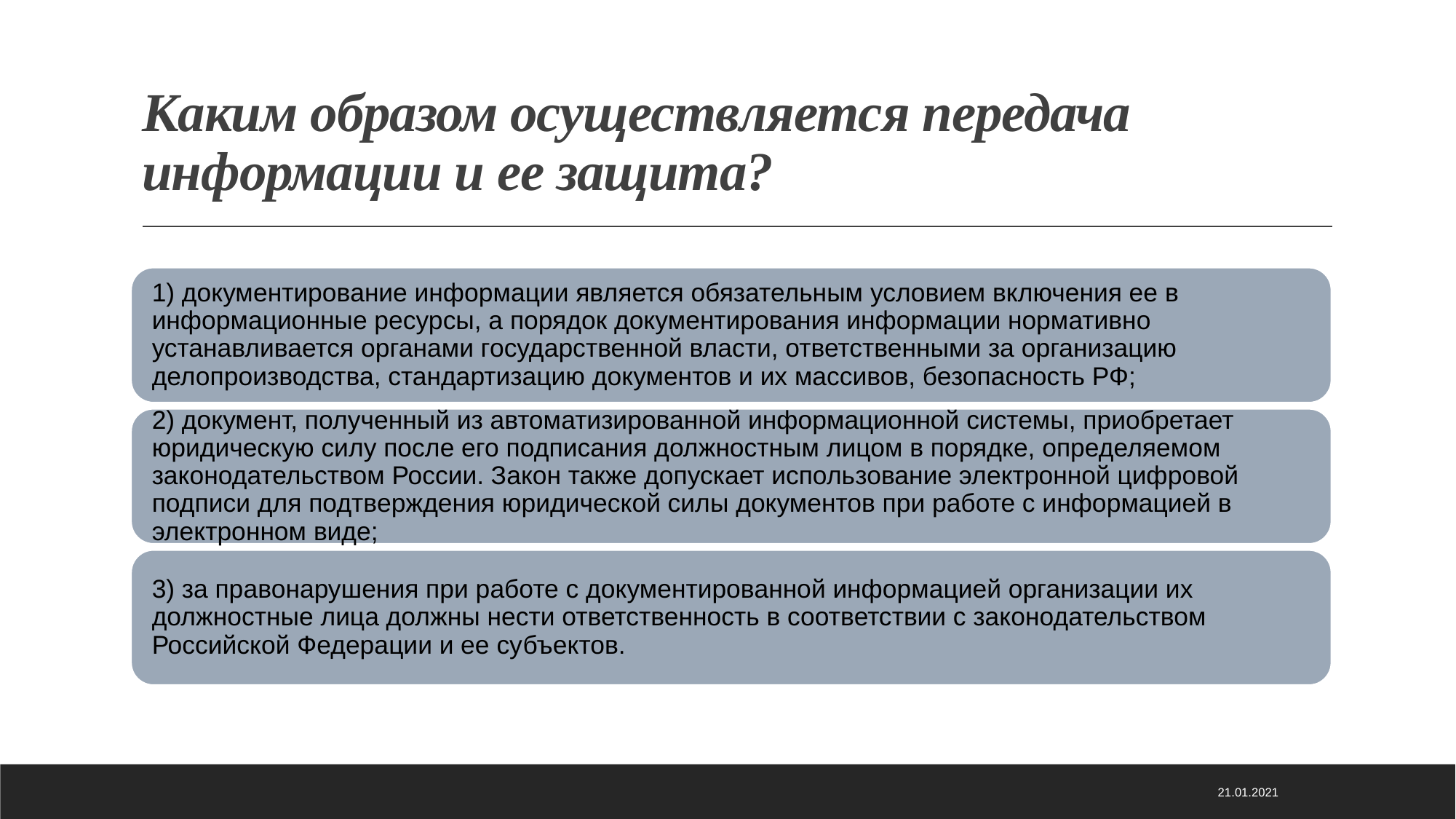

# Каким образом осуществляется передача информации и ее защита?
1) документирование информации является обязательным условием включения ее в информационные ресурсы, а порядок документирования информации нормативно устанавливается органами государственной власти, ответственными за организацию делопроизводства, стандартизацию документов и их массивов, безопасность РФ;
2) документ, полученный из автоматизированной информационной системы, приобретает юридическую силу после его подписания должностным лицом в порядке, определяемом законодательством России. Закон также допускает использование электронной цифровой подписи для подтверждения юридической силы документов при работе с информацией в электронном виде;
3) за правонарушения при работе с документированной информацией организации их должностные лица должны нести ответственность в соответствии с законодательством Российской Федерации и ее субъектов.
21.01.2021